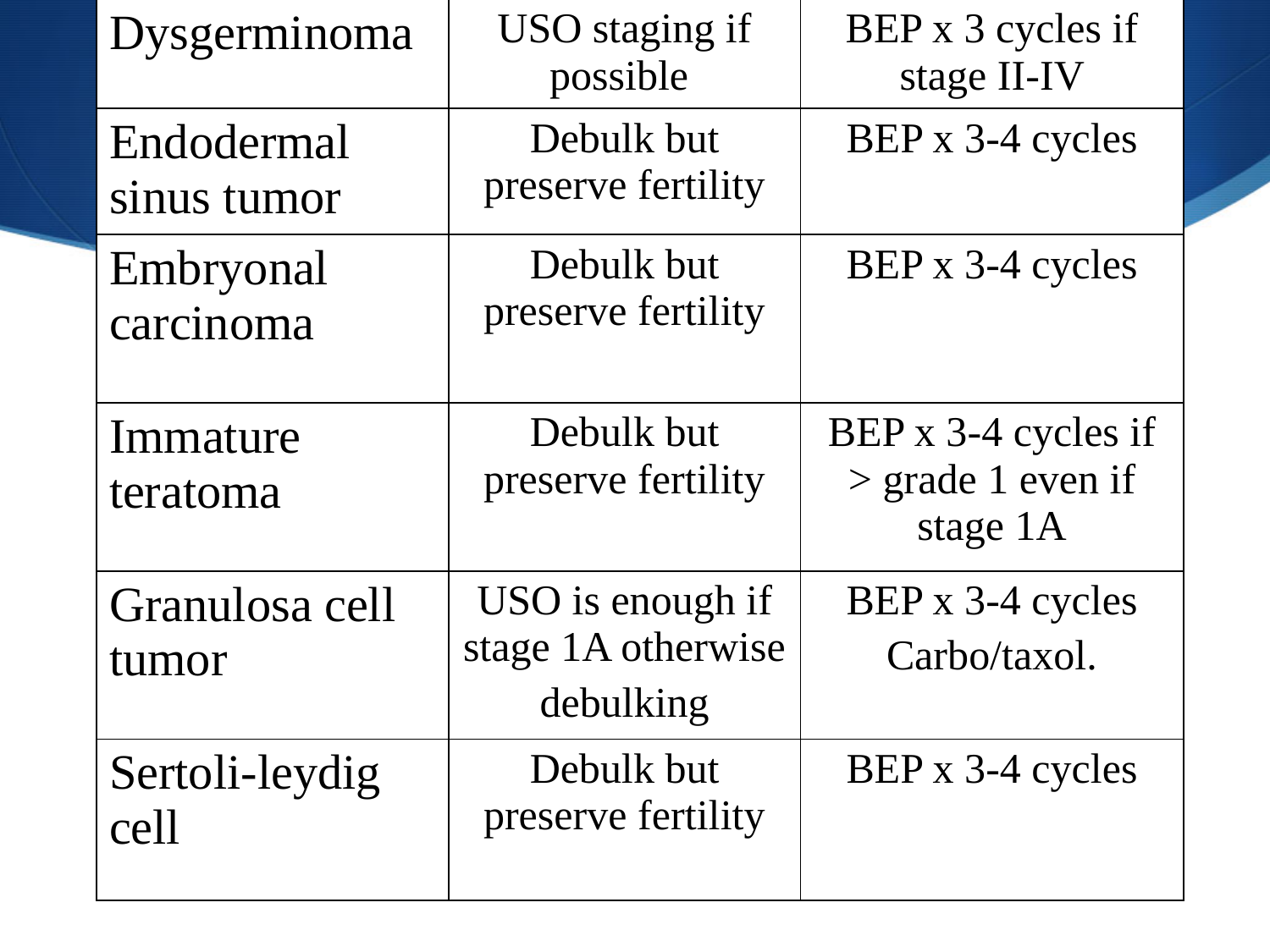

| Dysgerminoma | USO staging if possible | BEP x 3 cycles if stage II-IV |
| --- | --- | --- |
| Endodermal sinus tumor | Debulk but preserve fertility | BEP x 3-4 cycles |
| Embryonal carcinoma | Debulk but preserve fertility | BEP x 3-4 cycles |
| Immature teratoma | Debulk but preserve fertility | BEP x 3-4 cycles if > grade 1 even if stage 1A |
| Granulosa cell tumor | USO is enough if stage 1A otherwise debulking | BEP x 3-4 cycles Carbo/taxol. |
| Sertoli-leydig cell | Debulk but preserve fertility | BEP x 3-4 cycles |